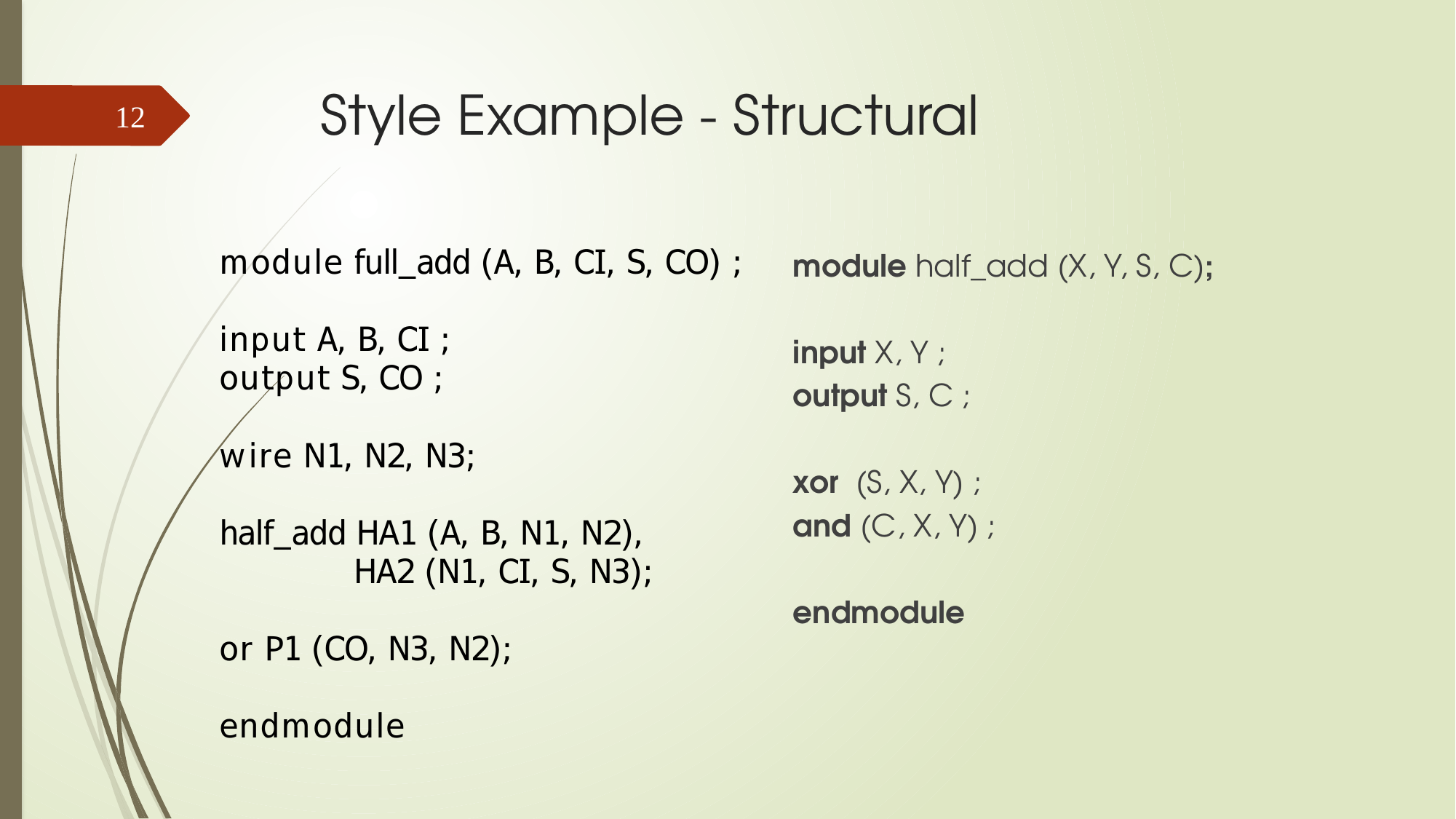

# Style Example - Structural
12

module full_add (A, B, CI, S, CO) ;

input A, B, CI ;
output S, CO ;

wire N1, N2, N3;

half_add HA1 (A, B, N1, N2),
	         HA2 (N1, CI, S, N3);

or P1 (CO, N3, N2);

endmodule

module half_add (X, Y, S, C);

input X, Y ;
output S, C ;

xor  (S, X, Y) ;
and (C, X, Y) ;

endmodule